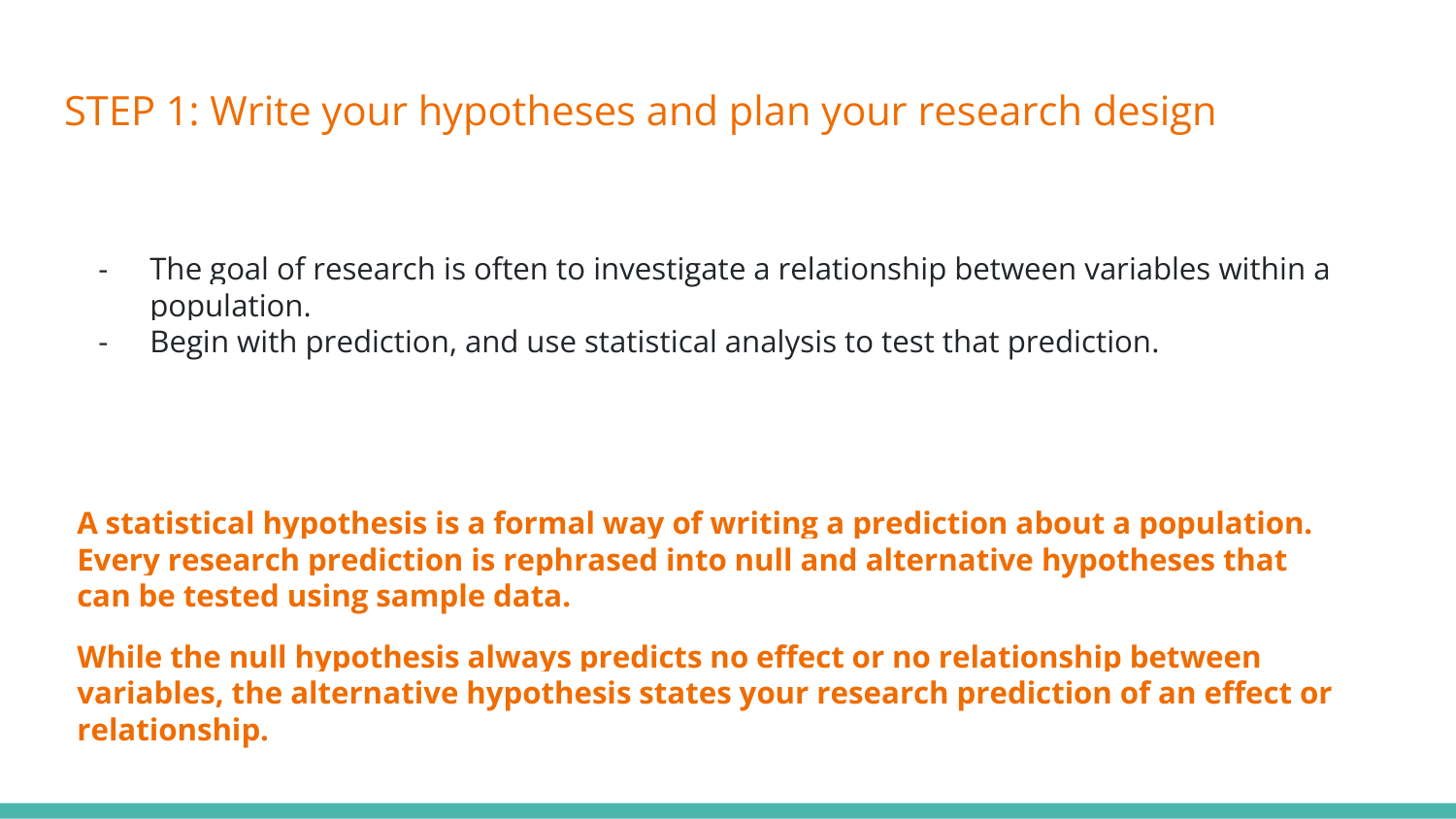

# STEP 1: Write your hypotheses and plan your research design
The goal of research is often to investigate a relationship between variables within a population.
Begin with prediction, and use statistical analysis to test that prediction.

A statistical hypothesis is a formal way of writing a prediction about a population. Every research prediction is rephrased into null and alternative hypotheses that can be tested using sample data.
While the null hypothesis always predicts no effect or no relationship between variables, the alternative hypothesis states your research prediction of an effect or relationship.